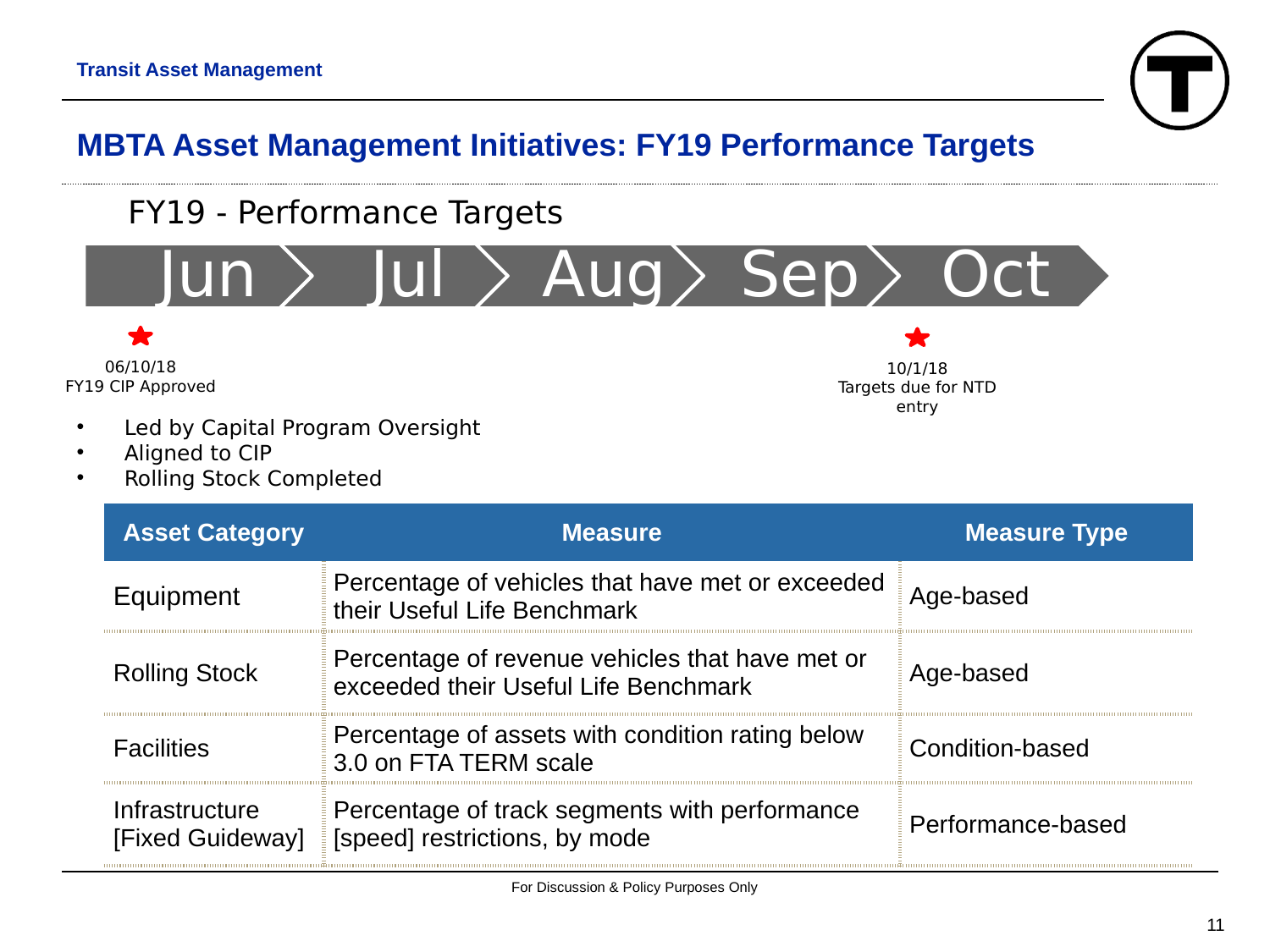

Transit Asset Management
MBTA Asset Management Initiatives: FY19 Performance Targets
FY19 - Performance Targets
Jun
Jul
Aug
Sep
Oct

10/1/18
Targets due for NTD entry

06/10/18
FY19 CIP Approved
Led by Capital Program Oversight
Aligned to CIP
Rolling Stock Completed
| Asset Category | Measure | Measure Type |
| --- | --- | --- |
| Equipment | Percentage of vehicles that have met or exceeded their Useful Life Benchmark | Age-based |
| Rolling Stock | Percentage of revenue vehicles that have met or exceeded their Useful Life Benchmark | Age-based |
| Facilities | Percentage of assets with condition rating below 3.0 on FTA TERM scale | Condition-based |
| Infrastructure [Fixed Guideway] | Percentage of track segments with performance [speed] restrictions, by mode | Performance-based |